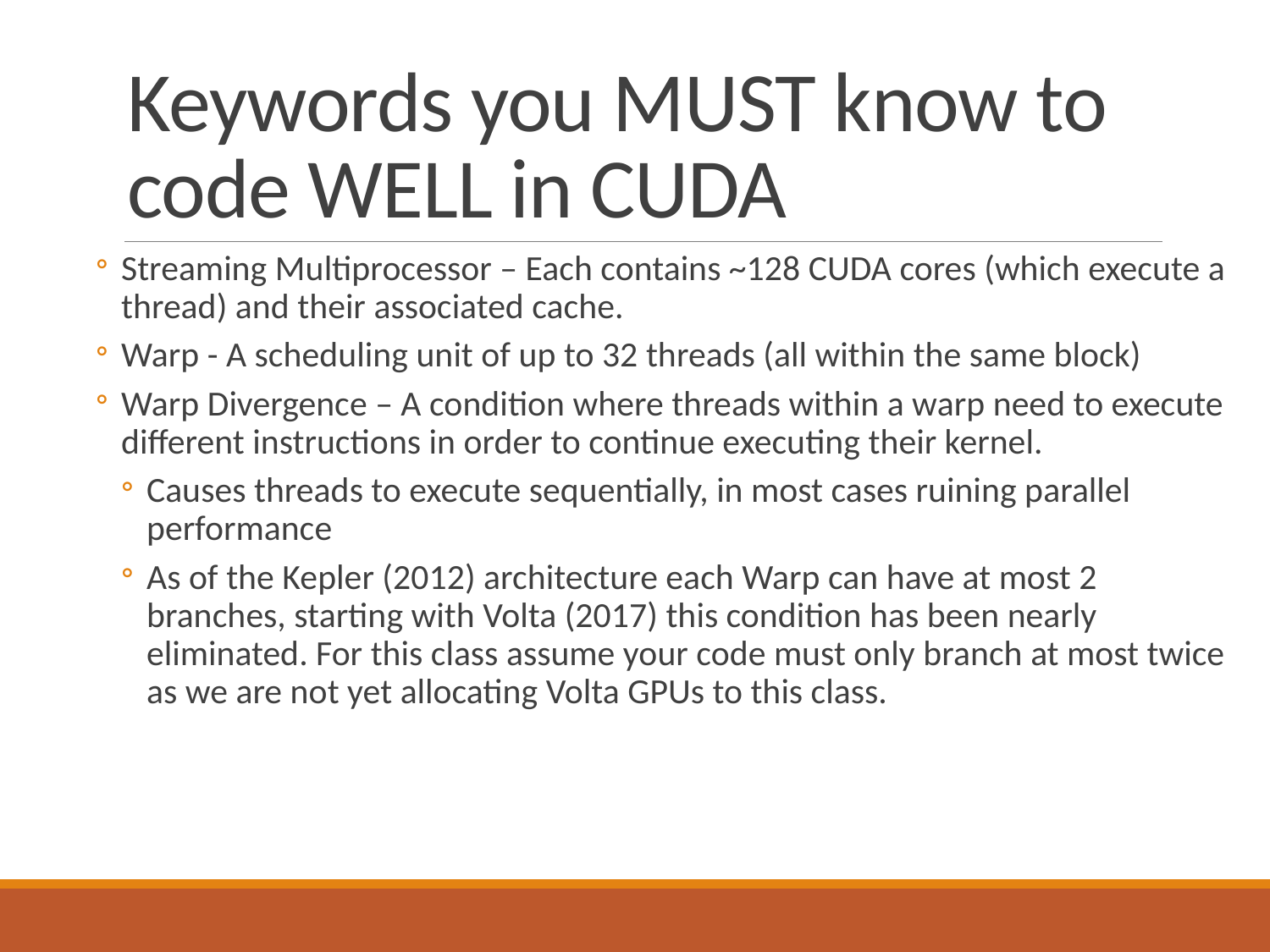

# Keywords you MUST know to code WELL in CUDA
Streaming Multiprocessor – Each contains ~128 CUDA cores (which execute a thread) and their associated cache.
Warp - A scheduling unit of up to 32 threads (all within the same block)
Warp Divergence – A condition where threads within a warp need to execute different instructions in order to continue executing their kernel.
Causes threads to execute sequentially, in most cases ruining parallel performance
As of the Kepler (2012) architecture each Warp can have at most 2 branches, starting with Volta (2017) this condition has been nearly eliminated. For this class assume your code must only branch at most twice as we are not yet allocating Volta GPUs to this class.